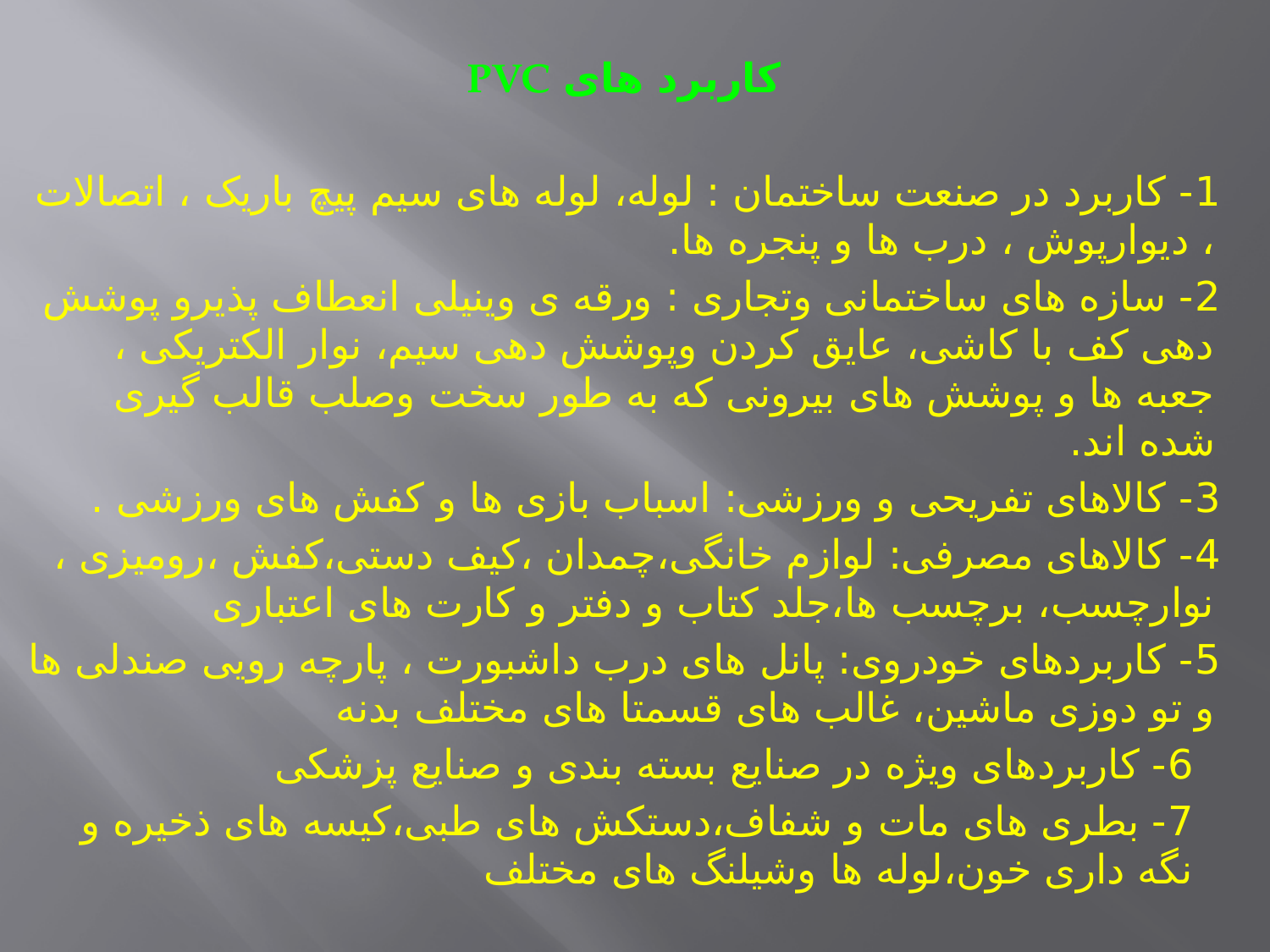

کاربرد های PVC

1- کاربرد در صنعت ساختمان : لوله، لوله های سیم پیچ باریک ، اتصالات ، دیوارپوش ، درب ها و پنجره ها.
2- سازه های ساختمانی وتجاری : ورقه ی وینیلی انعطاف پذیرو پوشش دهی کف با کاشی، عایق کردن وپوشش دهی سیم، نوار الکتریکی ، جعبه ها و پوشش های بیرونی که به طور سخت وصلب قالب گیری شده اند.
3- کالاهای تفریحی و ورزشی: اسباب بازی ها و کفش های ورزشی .
4- کالاهای مصرفی: لوازم خانگی،چمدان ،کیف دستی،کفش ،رومیزی ، نوارچسب، برچسب ها،جلد کتاب و دفتر و کارت های اعتباری
5- کاربردهای خودروی: پانل های درب داشبورت ، پارچه رویی صندلی ها و تو دوزی ماشین، غالب های قسمتا های مختلف بدنه
6- کاربردهای ویژه در صنایع بسته بندی و صنایع پزشکی
7- بطری های مات و شفاف،دستکش های طبی،کیسه های ذخیره و نگه داری خون،لوله ها وشیلنگ های مختلف